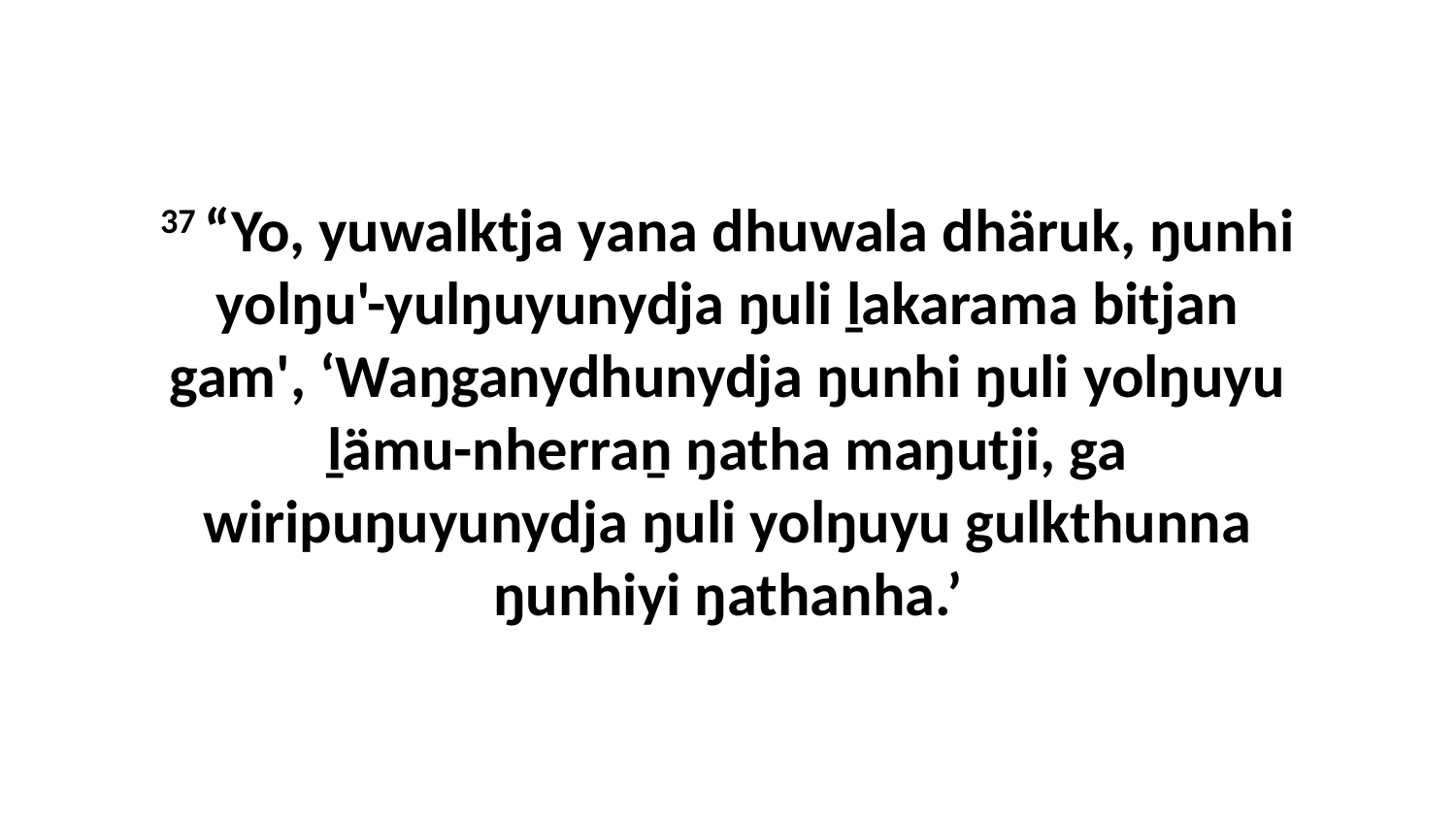

37 “Yo, yuwalktja yana dhuwala dhäruk, ŋunhi yolŋu'-yulŋuyunydja ŋuli ḻakarama bitjan gam', ‘Waŋganydhunydja ŋunhi ŋuli yolŋuyu ḻämu-nherraṉ ŋatha maŋutji, ga wiripuŋuyunydja ŋuli yolŋuyu gulkthunna ŋunhiyi ŋathanha.’